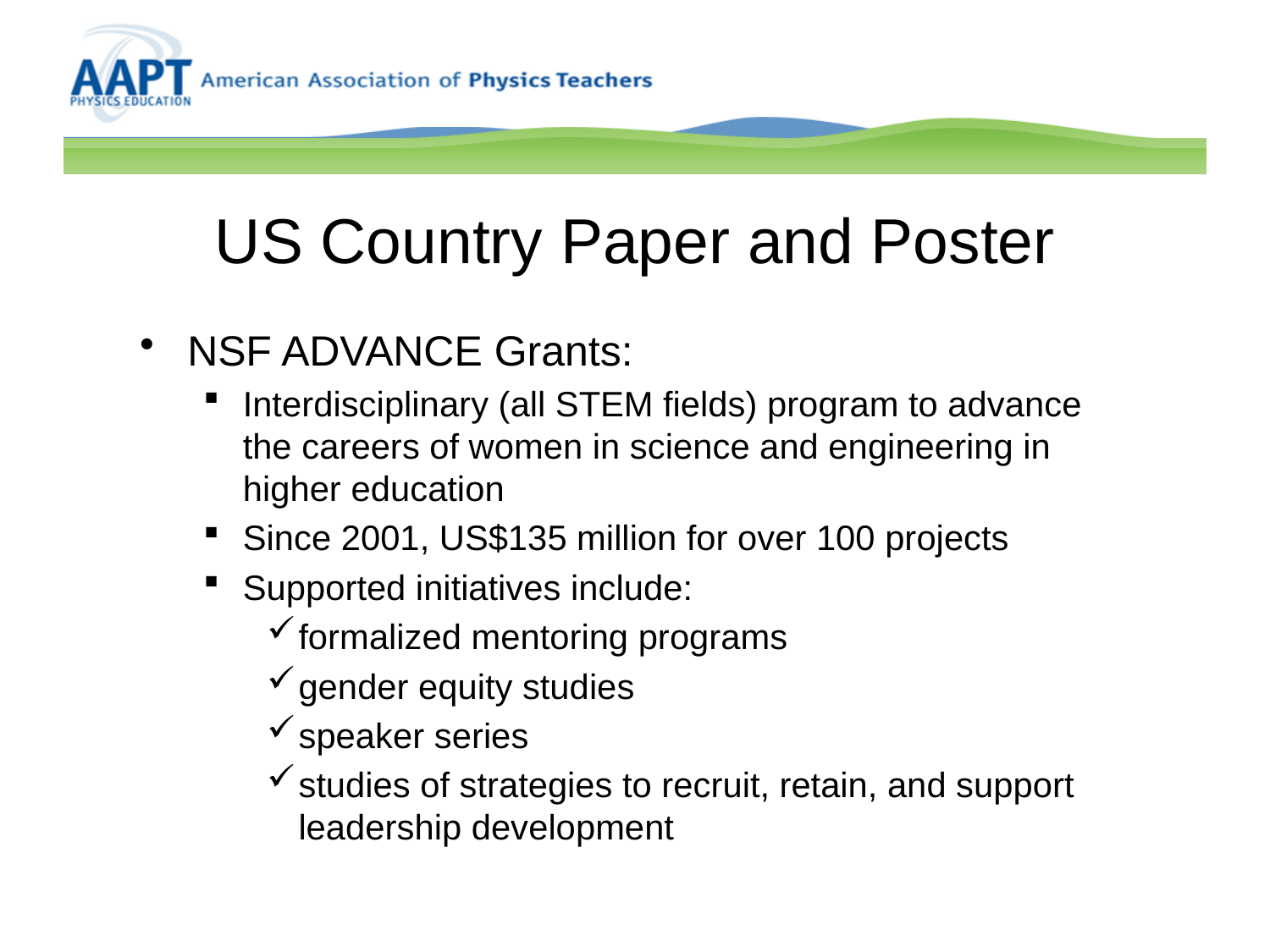

# US Country Paper and Poster
NSF ADVANCE Grants:
Interdisciplinary (all STEM fields) program to advance the careers of women in science and engineering in higher education
Since 2001, US$135 million for over 100 projects
Supported initiatives include:
formalized mentoring programs
gender equity studies
speaker series
studies of strategies to recruit, retain, and support
leadership development